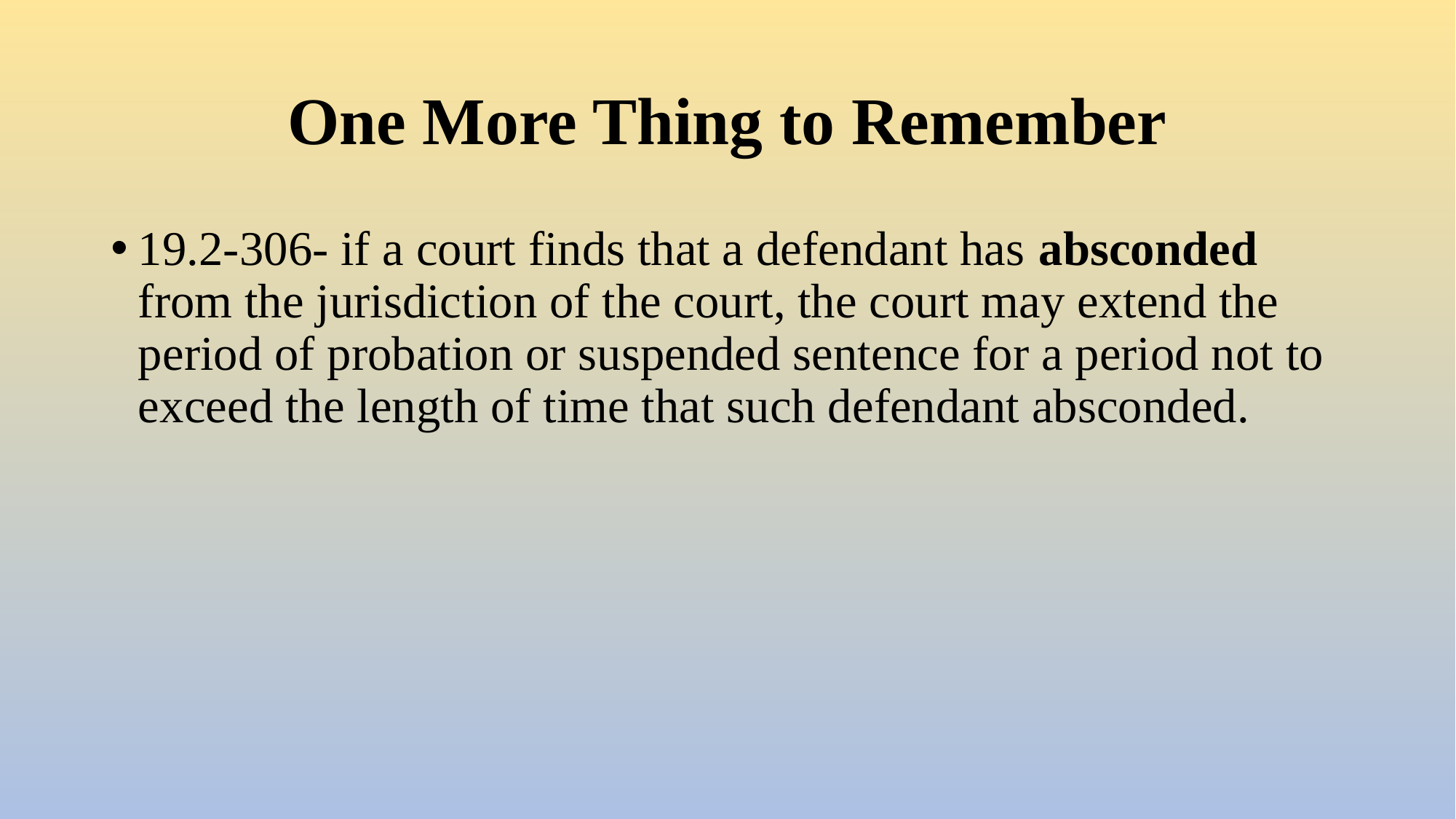

# One More Thing to Remember
19.2-306- if a court finds that a defendant has absconded from the jurisdiction of the court, the court may extend the period of probation or suspended sentence for a period not to exceed the length of time that such defendant absconded.